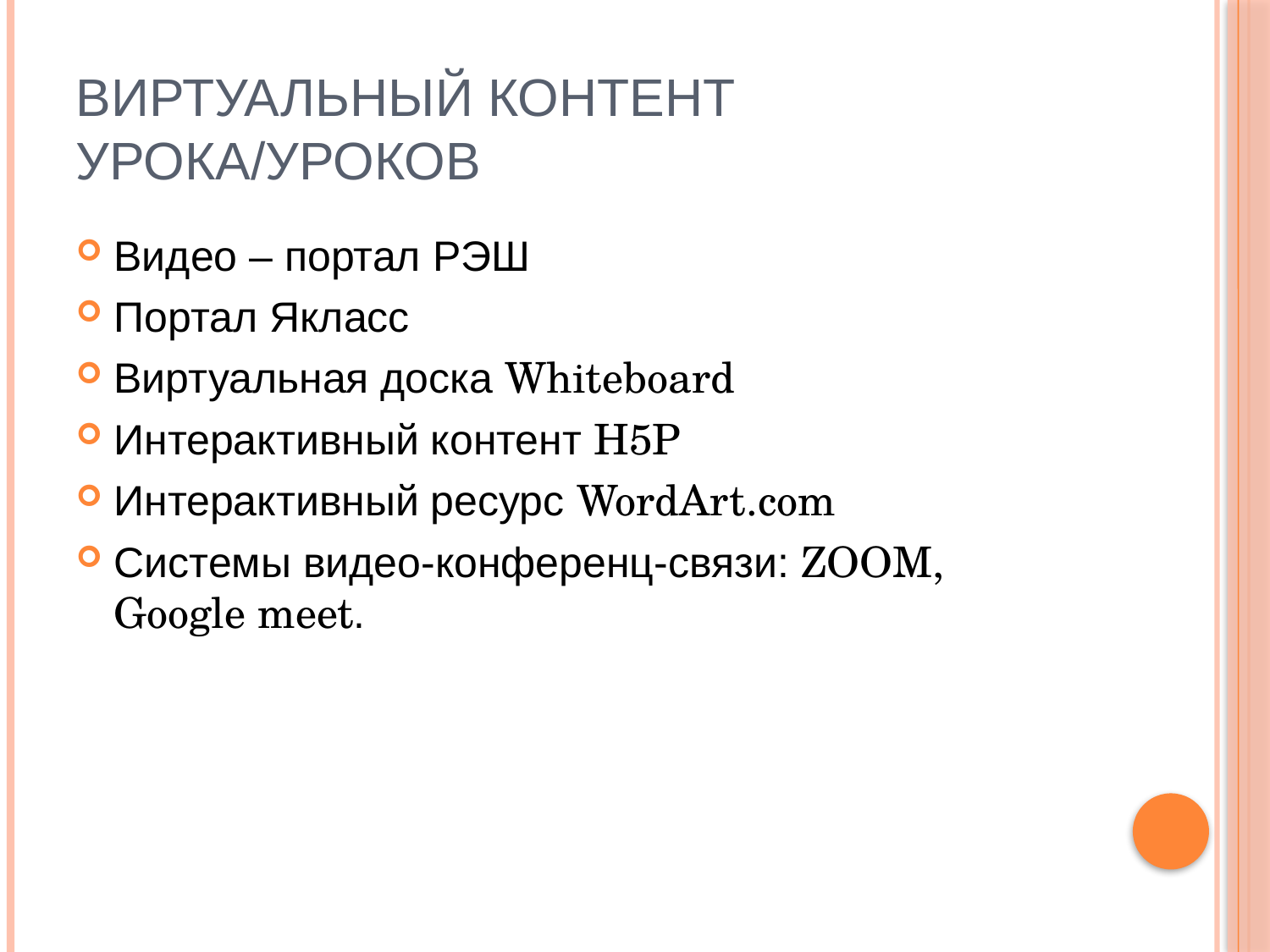

# Виртуальный контент урока/уроков
Видео – портал РЭШ
Портал Якласс
Виртуальная доска Whiteboard
Интерактивный контент H5P
Интерактивный ресурс WordArt.com
Системы видео-конференц-связи: ZOOM, Google meet.